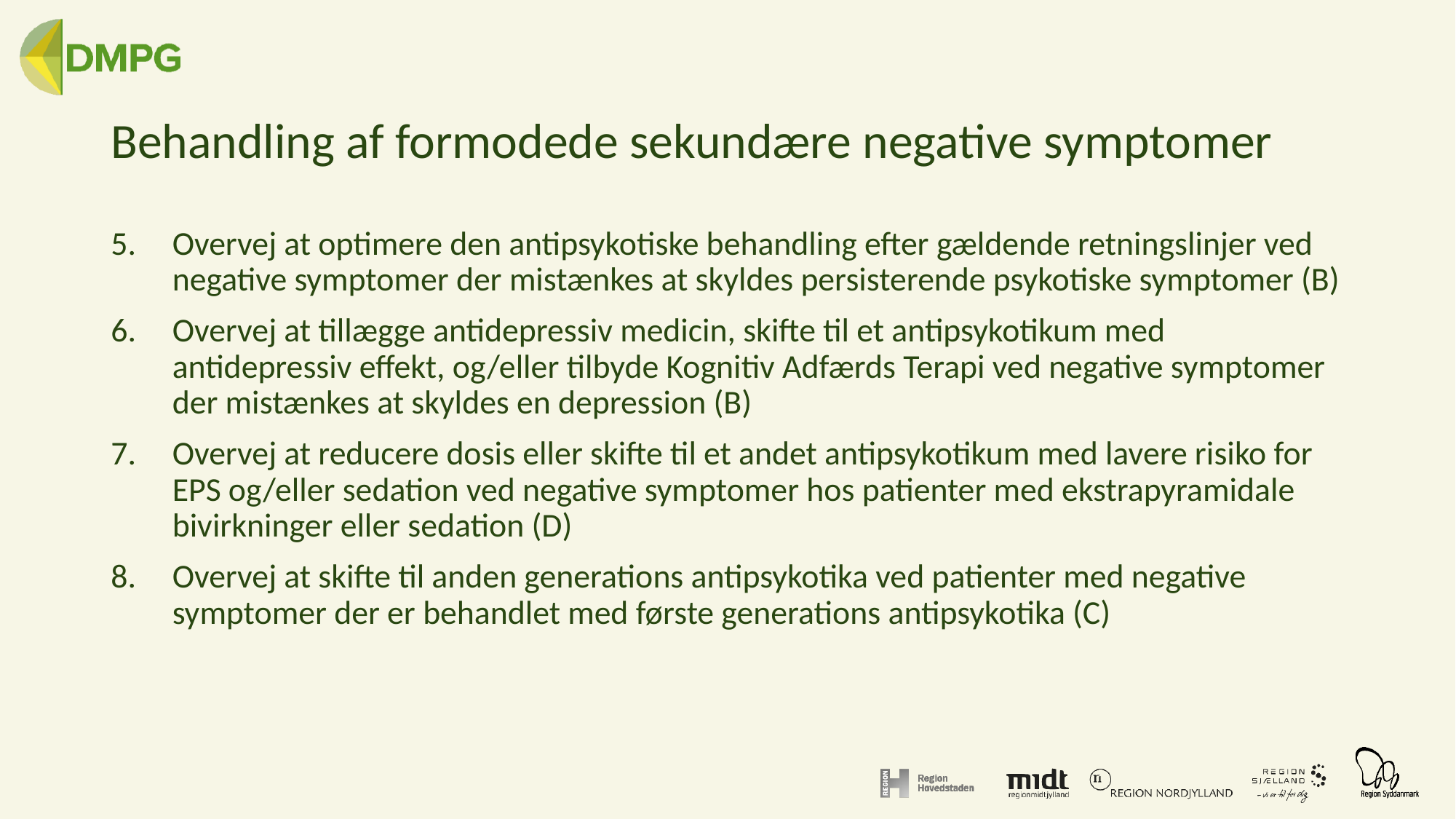

# Behandling af formodede sekundære negative symptomer
Overvej at optimere den antipsykotiske behandling efter gældende retningslinjer ved negative symptomer der mistænkes at skyldes persisterende psykotiske symptomer (B)
Overvej at tillægge antidepressiv medicin, skifte til et antipsykotikum med antidepressiv effekt, og/eller tilbyde Kognitiv Adfærds Terapi ved negative symptomer der mistænkes at skyldes en depression (B)
Overvej at reducere dosis eller skifte til et andet antipsykotikum med lavere risiko for EPS og/eller sedation ved negative symptomer hos patienter med ekstrapyramidale bivirkninger eller sedation (D)
Overvej at skifte til anden generations antipsykotika ved patienter med negative symptomer der er behandlet med første generations antipsykotika (C)